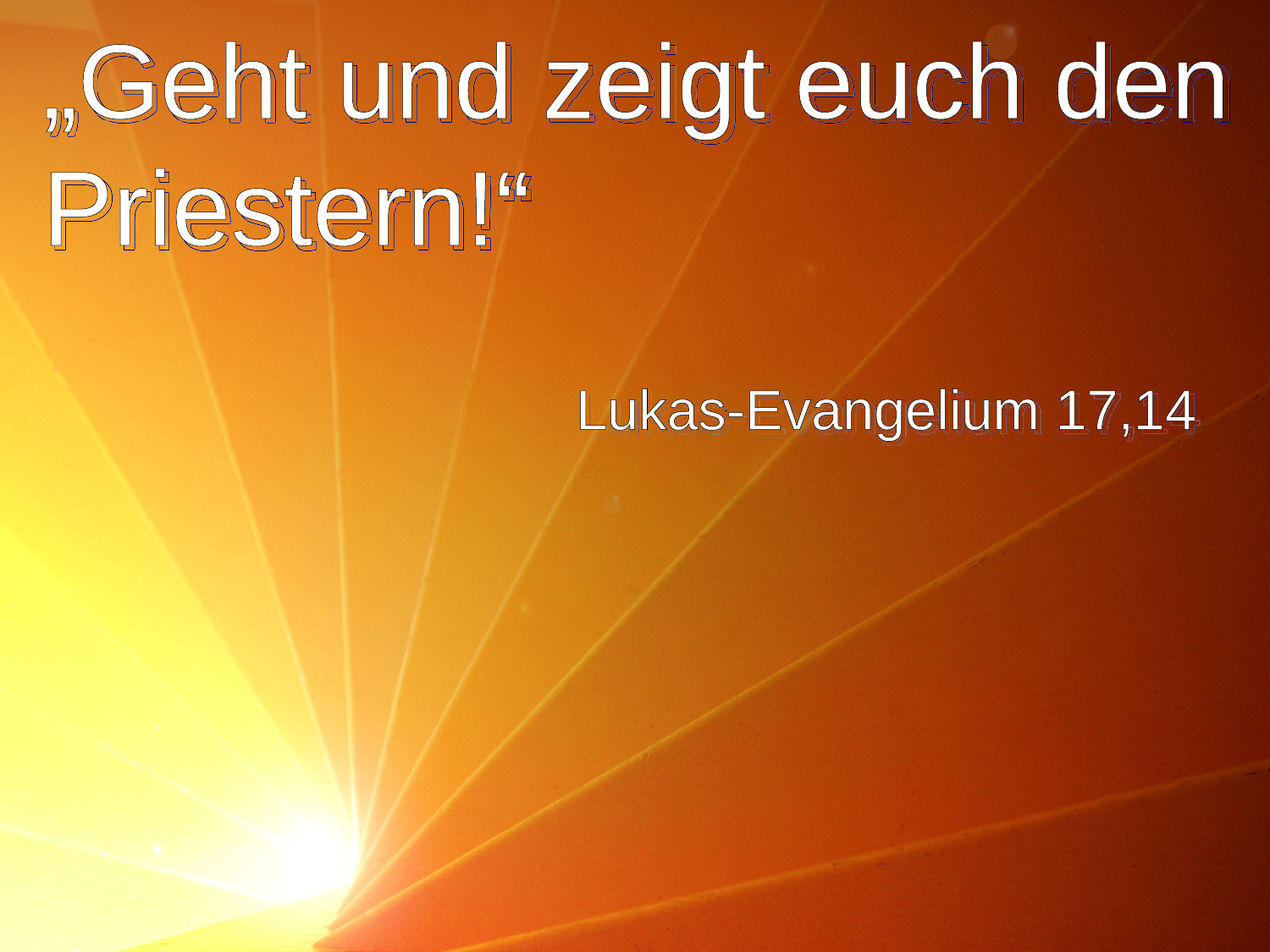

# „Geht und zeigt euch den Priestern!“
Lukas-Evangelium 17,14